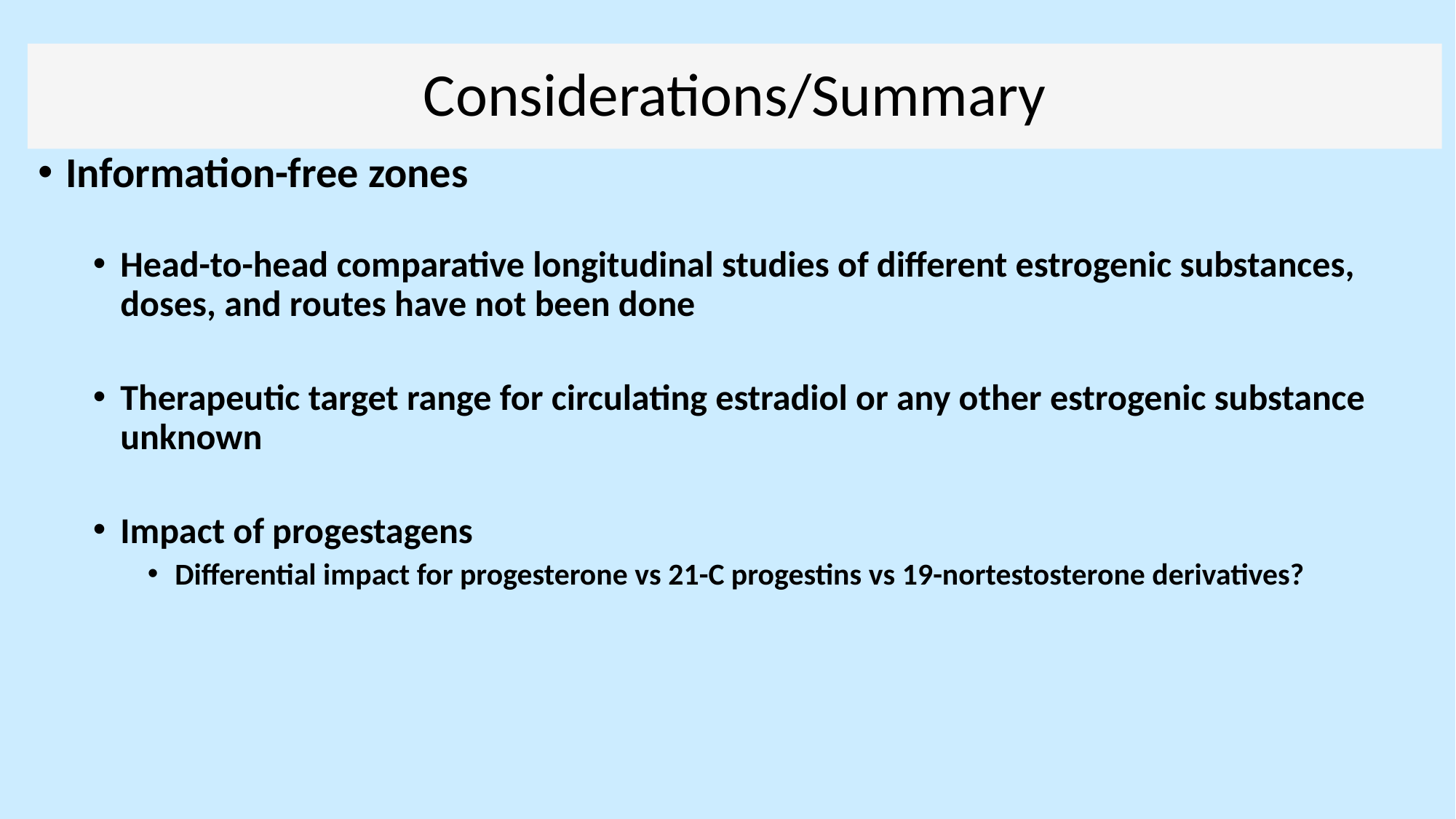

# Considerations/Summary
Information-free zones

Head-to-head comparative longitudinal studies of different estrogenic substances, doses, and routes have not been done

Therapeutic target range for circulating estradiol or any other estrogenic substance unknown

Impact of progestagens
Differential impact for progesterone vs 21-C progestins vs 19-nortestosterone derivatives?